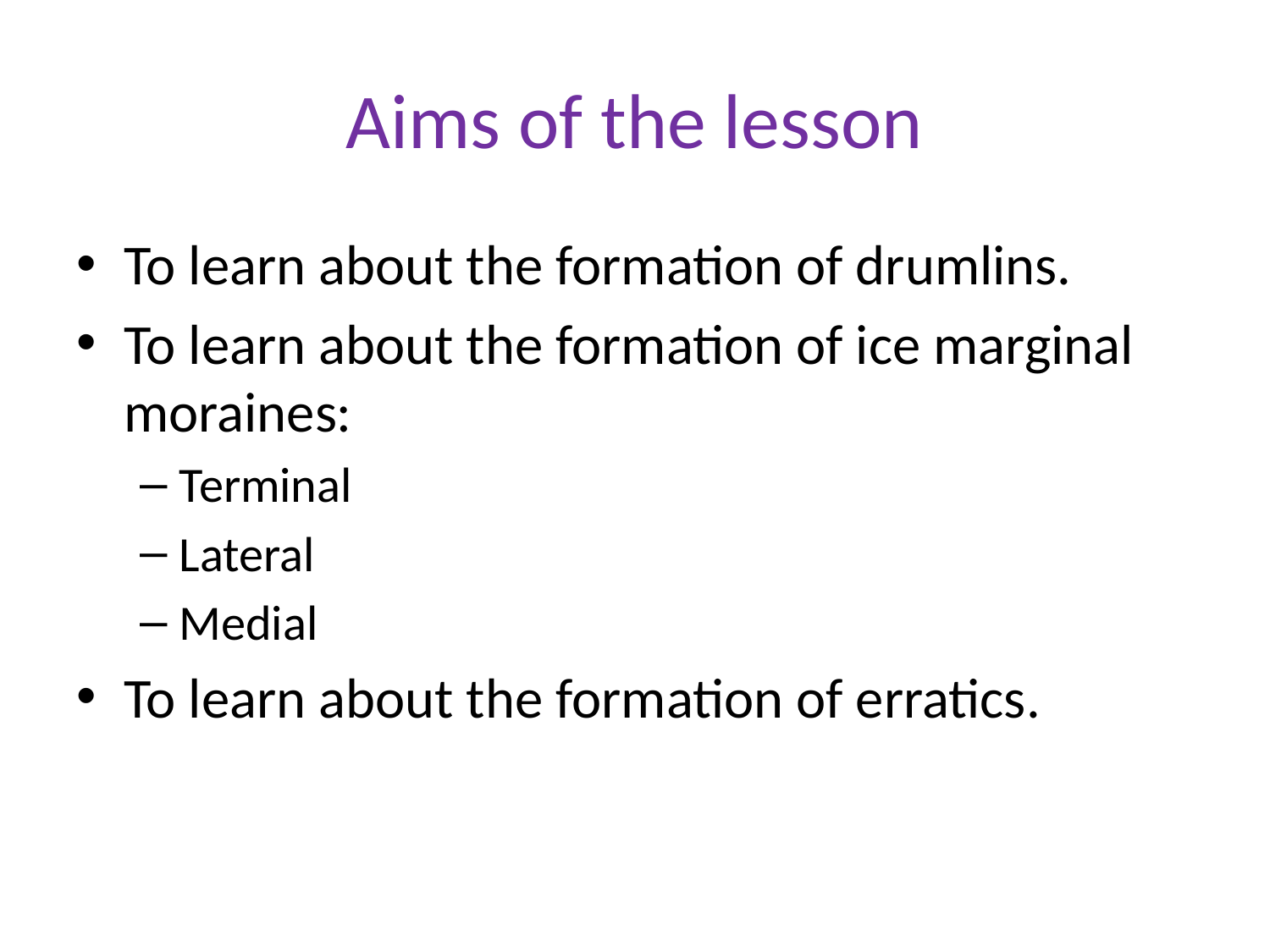

# Aims of the lesson
To learn about the formation of drumlins.
To learn about the formation of ice marginal moraines:
Terminal
Lateral
Medial
To learn about the formation of erratics.